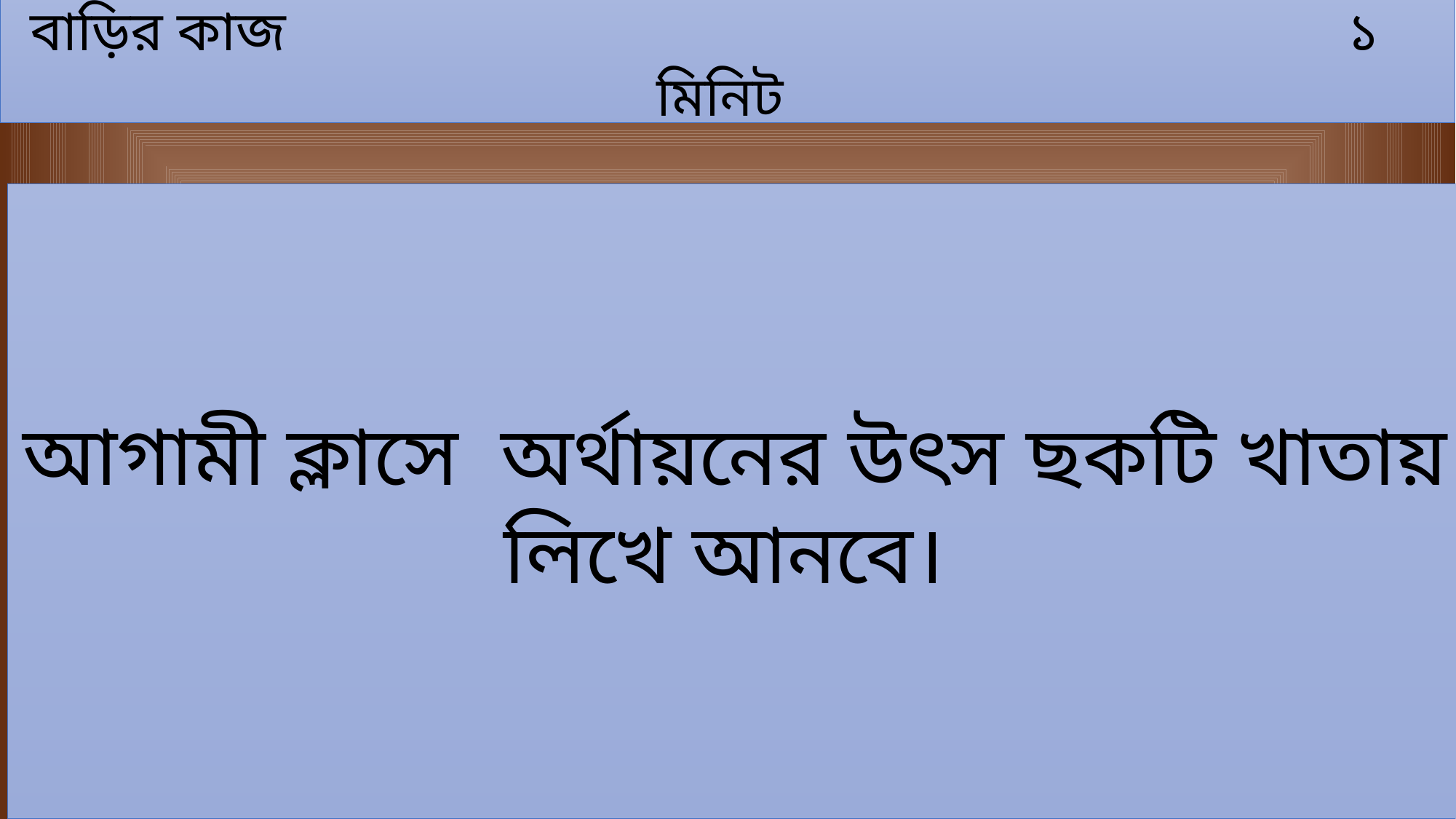

বাড়ির কাজ                                                                           ১    মিনিট
আগামী ক্লাসে  অর্থায়নের উৎস ছকটি খাতায় লিখে আনবে।